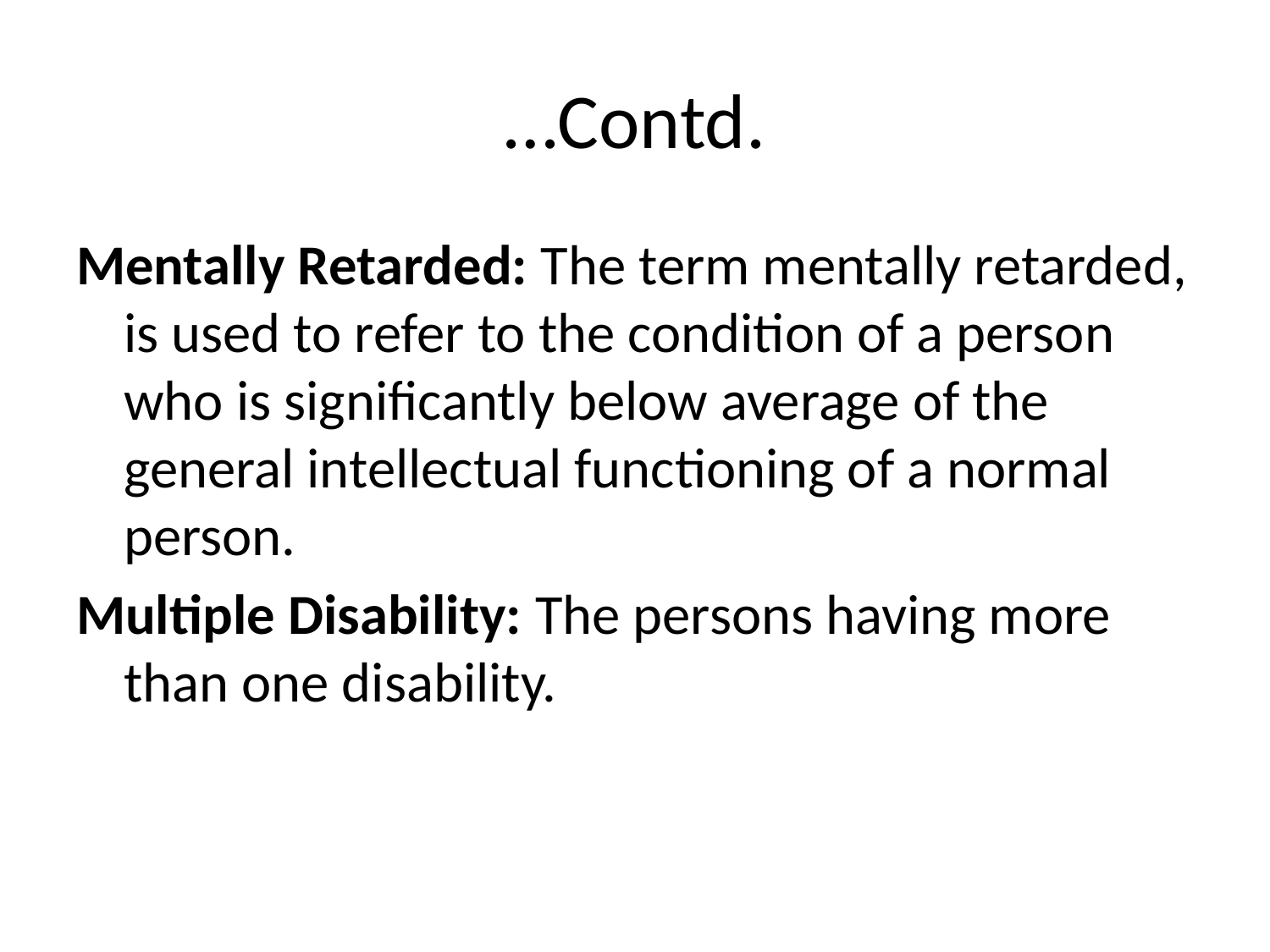

# …Contd.
Mentally Retarded: The term mentally retarded, is used to refer to the condition of a person who is significantly below average of the general intellectual functioning of a normal person.
Multiple Disability: The persons having more than one disability.